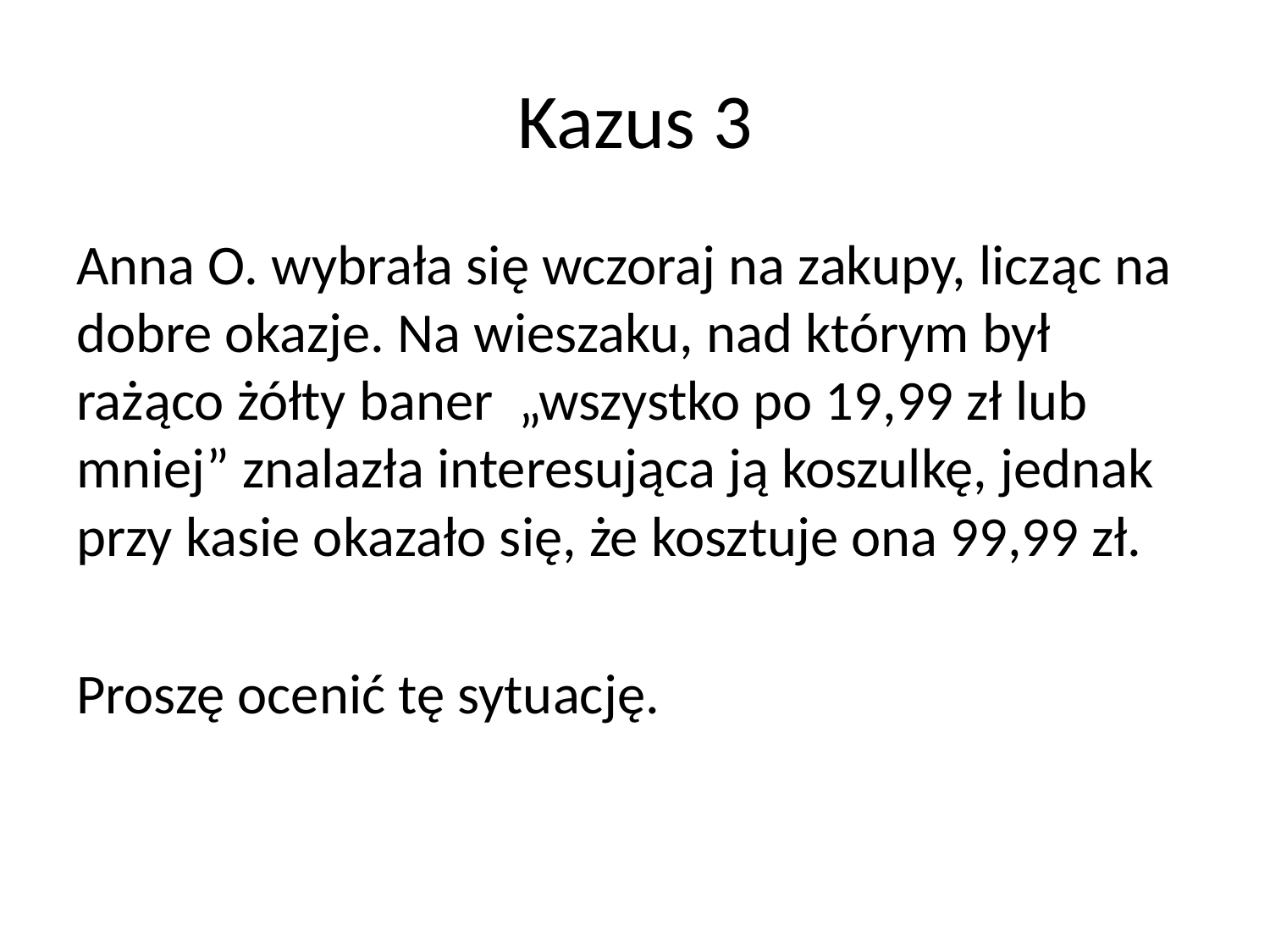

# Kazus 3
Anna O. wybrała się wczoraj na zakupy, licząc na dobre okazje. Na wieszaku, nad którym był rażąco żółty baner  „wszystko po 19,99 zł lub mniej” znalazła interesująca ją koszulkę, jednak przy kasie okazało się, że kosztuje ona 99,99 zł.

Proszę ocenić tę sytuację.